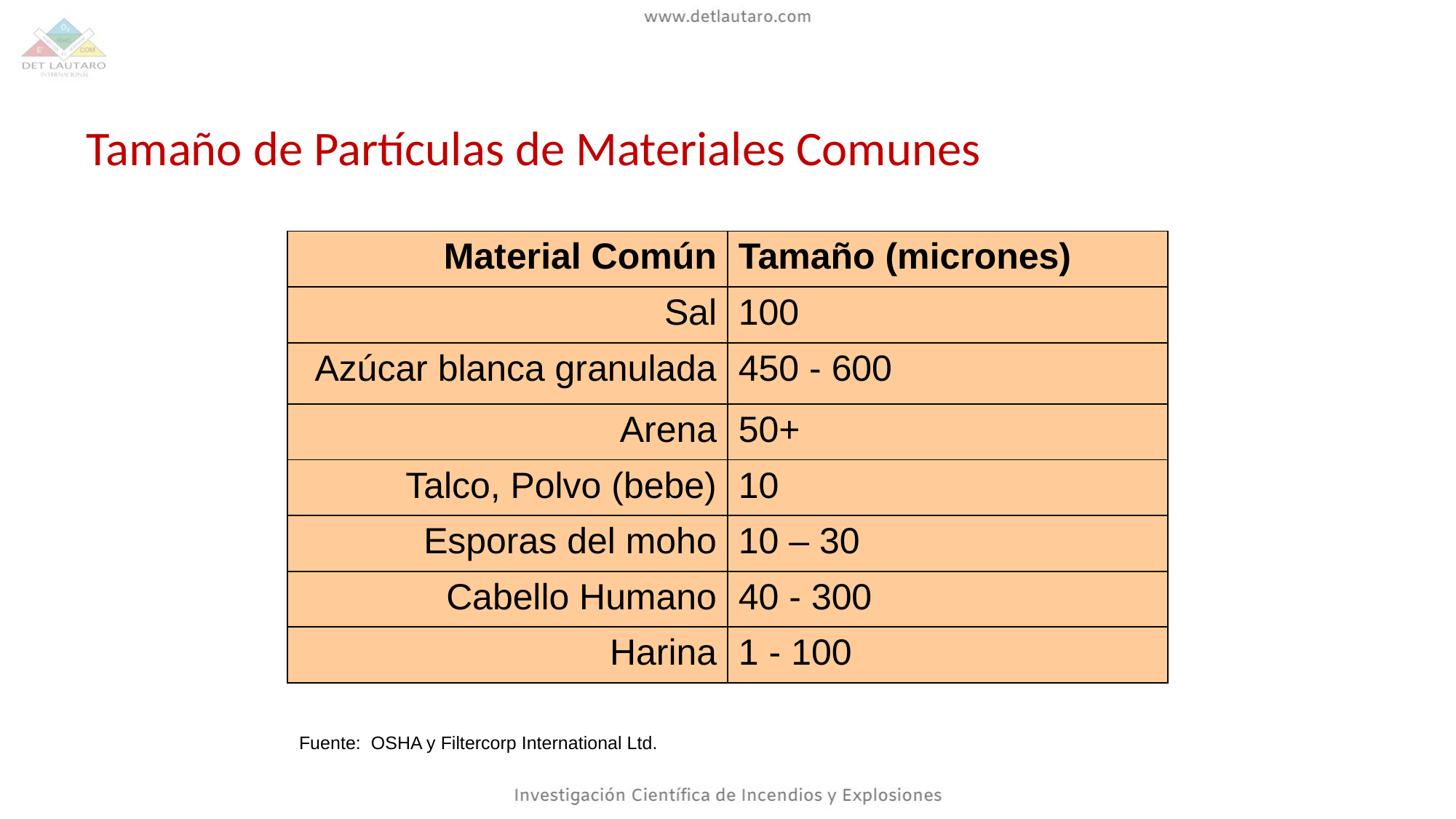

# Tamaño de Partículas de Materiales Comunes
| Material Común | Tamaño (micrones) |
| --- | --- |
| Sal | 100 |
| Azúcar blanca granulada | 450 - 600 |
| Arena | 50+ |
| Talco, Polvo (bebe) | 10 |
| Esporas del moho | 10 – 30 |
| Cabello Humano | 40 - 300 |
| Harina | 1 - 100 |
Fuente:  OSHA y Filtercorp International Ltd.